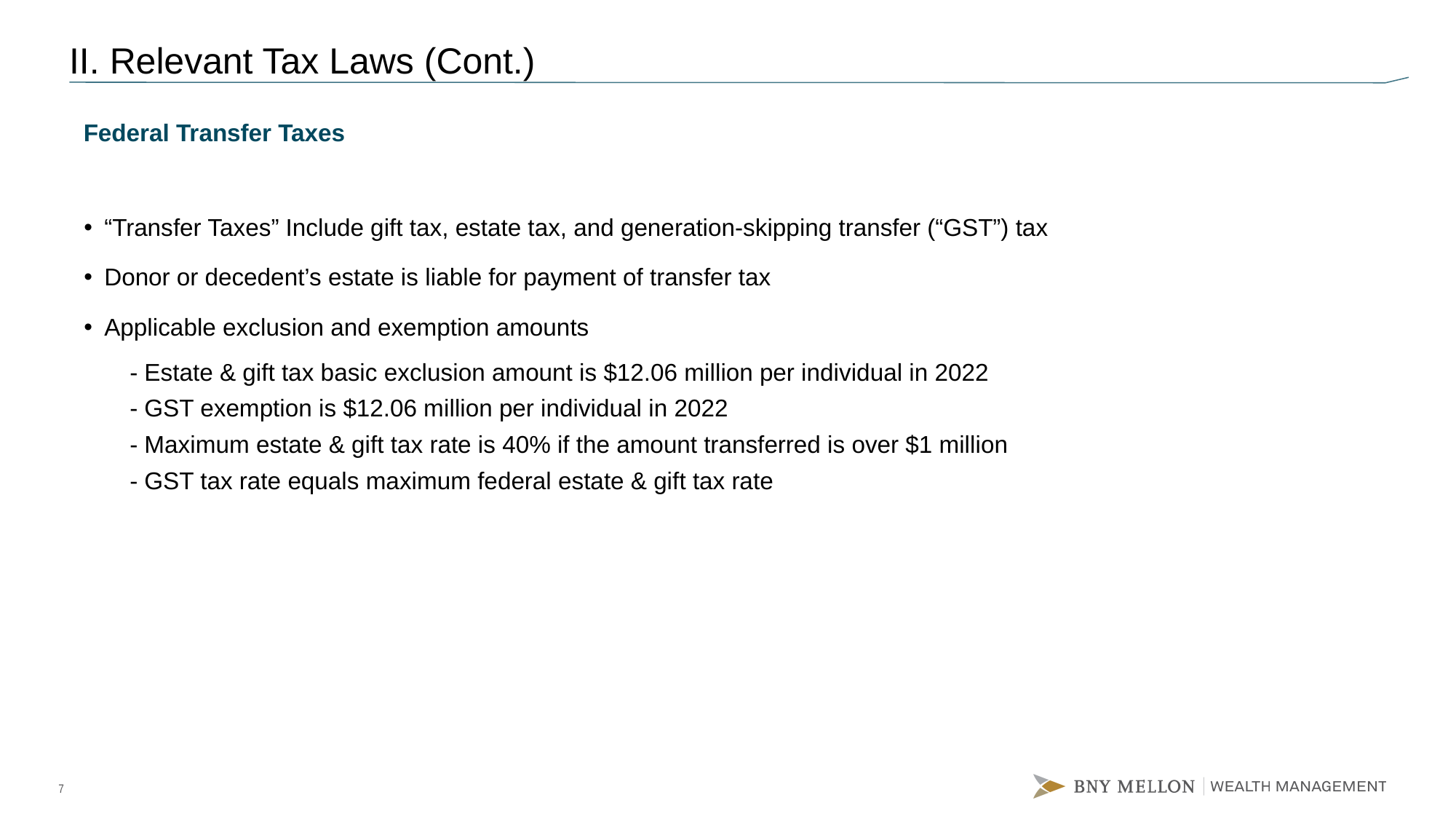

# II. Relevant Tax Laws (Cont.)
Federal Transfer Taxes

“Transfer Taxes” Include gift tax, estate tax, and generation-skipping transfer (“GST”) tax
Donor or decedent’s estate is liable for payment of transfer tax
Applicable exclusion and exemption amounts
- Estate & gift tax basic exclusion amount is $12.06 million per individual in 2022
- GST exemption is $12.06 million per individual in 2022
- Maximum estate & gift tax rate is 40% if the amount transferred is over $1 million
- GST tax rate equals maximum federal estate & gift tax rate